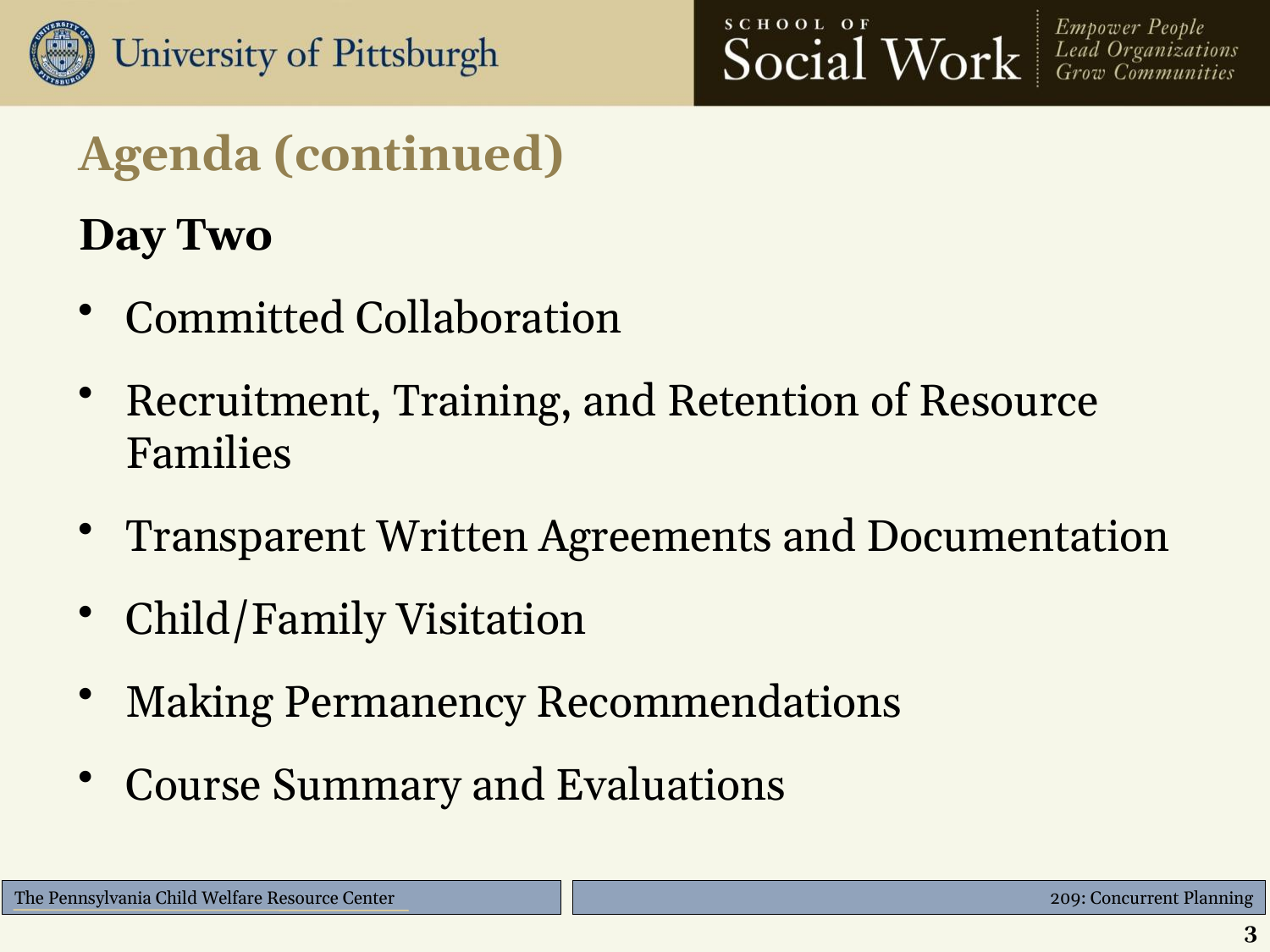

# Agenda (continued)
Day Two
Committed Collaboration
Recruitment, Training, and Retention of Resource Families
Transparent Written Agreements and Documentation
Child/Family Visitation
Making Permanency Recommendations
Course Summary and Evaluations

3